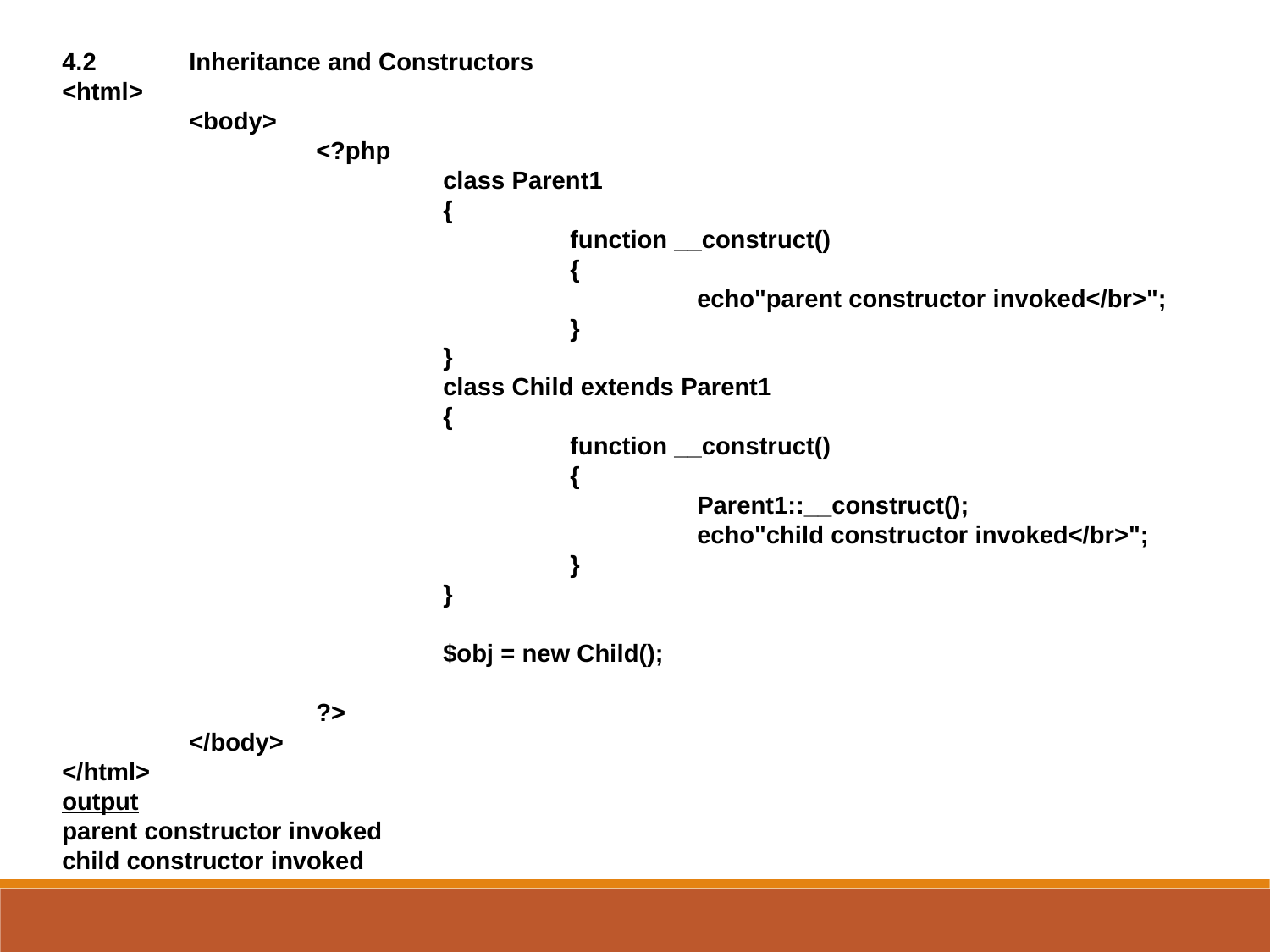

4.2	Inheritance and Constructors
<html>
	<body>
		<?php
			class Parent1
			{
				function __construct()
				{
					echo"parent constructor invoked</br>";
				}
			}
			class Child extends Parent1
			{
				function __construct()
				{
					Parent1::__construct();
					echo"child constructor invoked</br>";
				}
			}

			$obj = new Child();

		?>
	</body>
</html>
output
parent constructor invoked
child constructor invoked